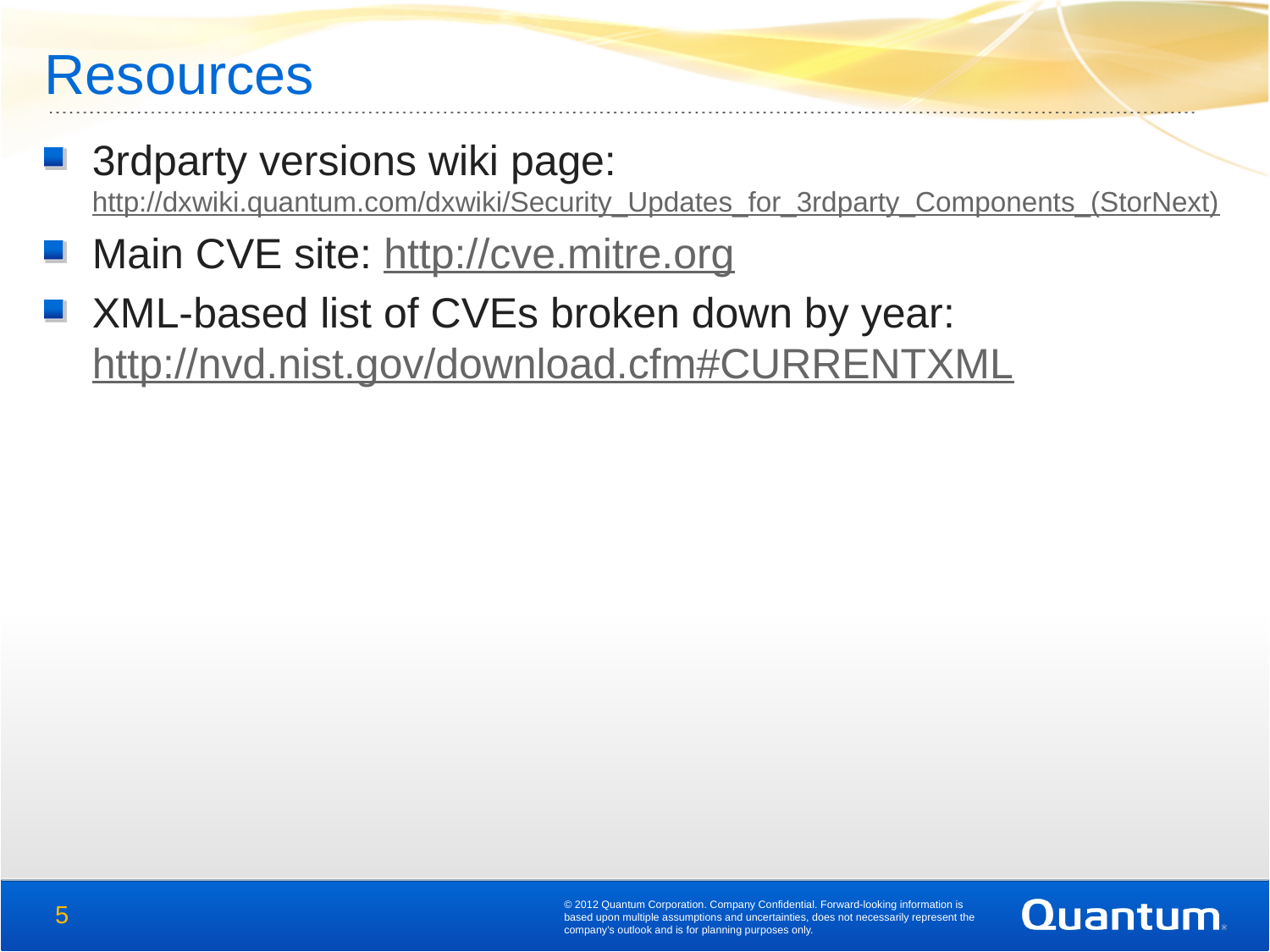

# Resources
3rdparty versions wiki page: http://dxwiki.quantum.com/dxwiki/Security_Updates_for_3rdparty_Components_(StorNext)
Main CVE site: http://cve.mitre.org
XML-based list of CVEs broken down by year: http://nvd.nist.gov/download.cfm#CURRENTXML
© 2012 Quantum Corporation. Company Confidential. Forward-looking information is based upon multiple assumptions and uncertainties, does not necessarily represent the company’s outlook and is for planning purposes only.
5